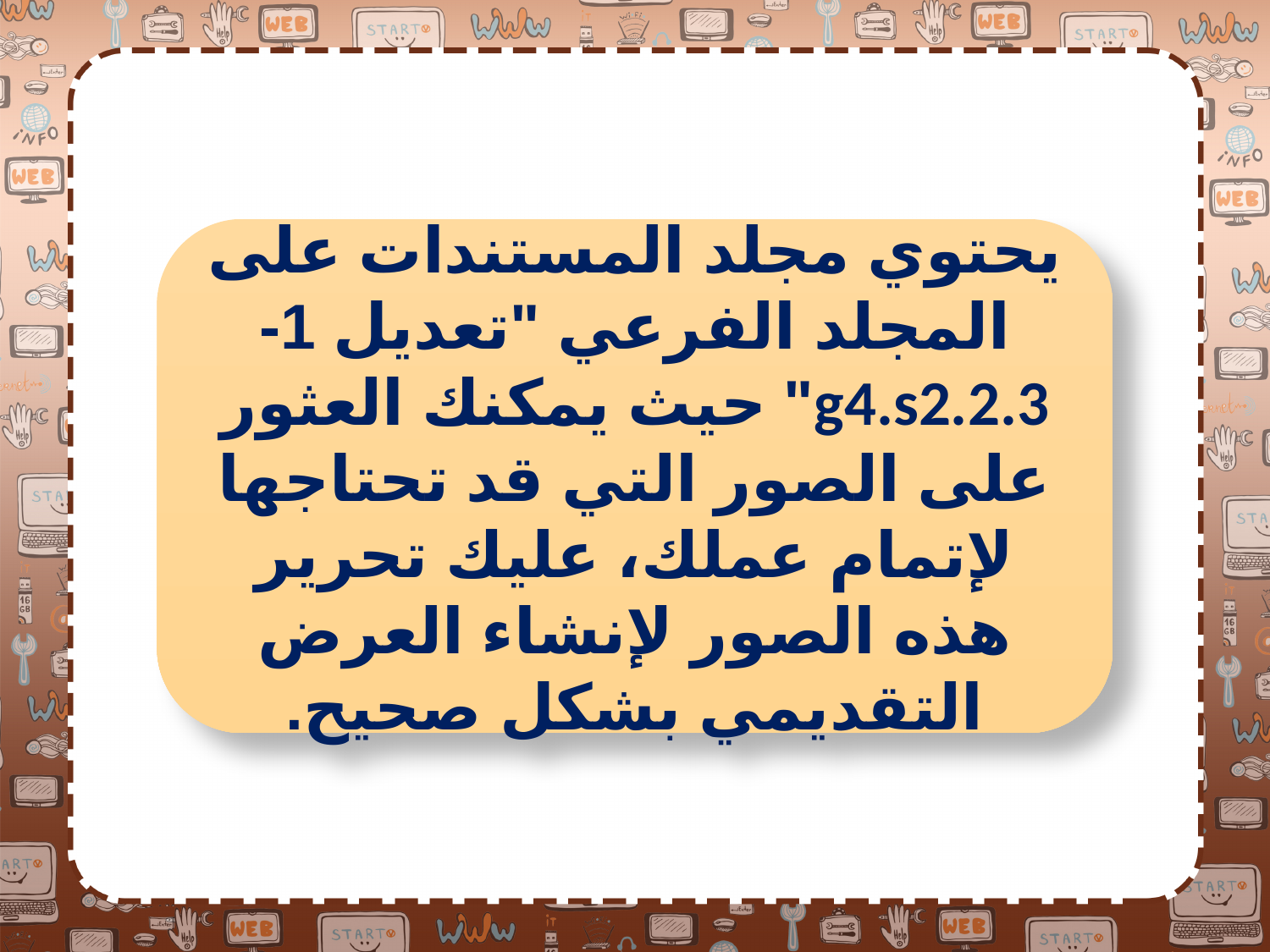

يحتوي مجلد المستندات على المجلد الفرعي "تعديل 1- g4.s2.2.3" حيث يمكنك العثور على الصور التي قد تحتاجها لإتمام عملك، عليك تحرير هذه الصور لإنشاء العرض التقديمي بشكل صحيح.